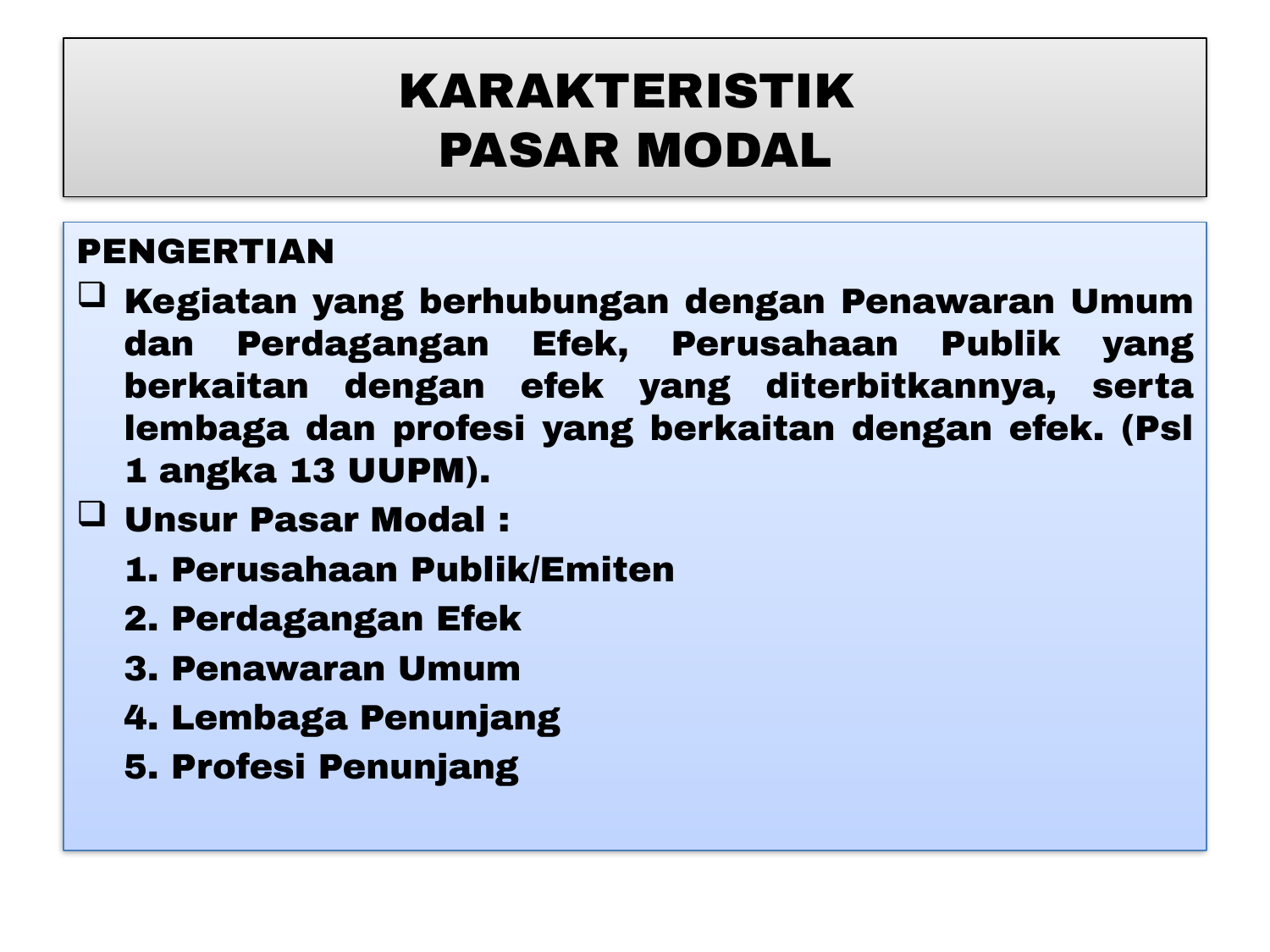

# KARAKTERISTIK PASAR MODAL
PENGERTIAN
Kegiatan yang berhubungan dengan Penawaran Umum dan Perdagangan Efek, Perusahaan Publik yang berkaitan dengan efek yang diterbitkannya, serta lembaga dan profesi yang berkaitan dengan efek. (Psl 1 angka 13 UUPM).
Unsur Pasar Modal :
    1. Perusahaan Publik/Emiten
    2. Perdagangan Efek
    3. Penawaran Umum
    4. Lembaga Penunjang
    5. Profesi Penunjang